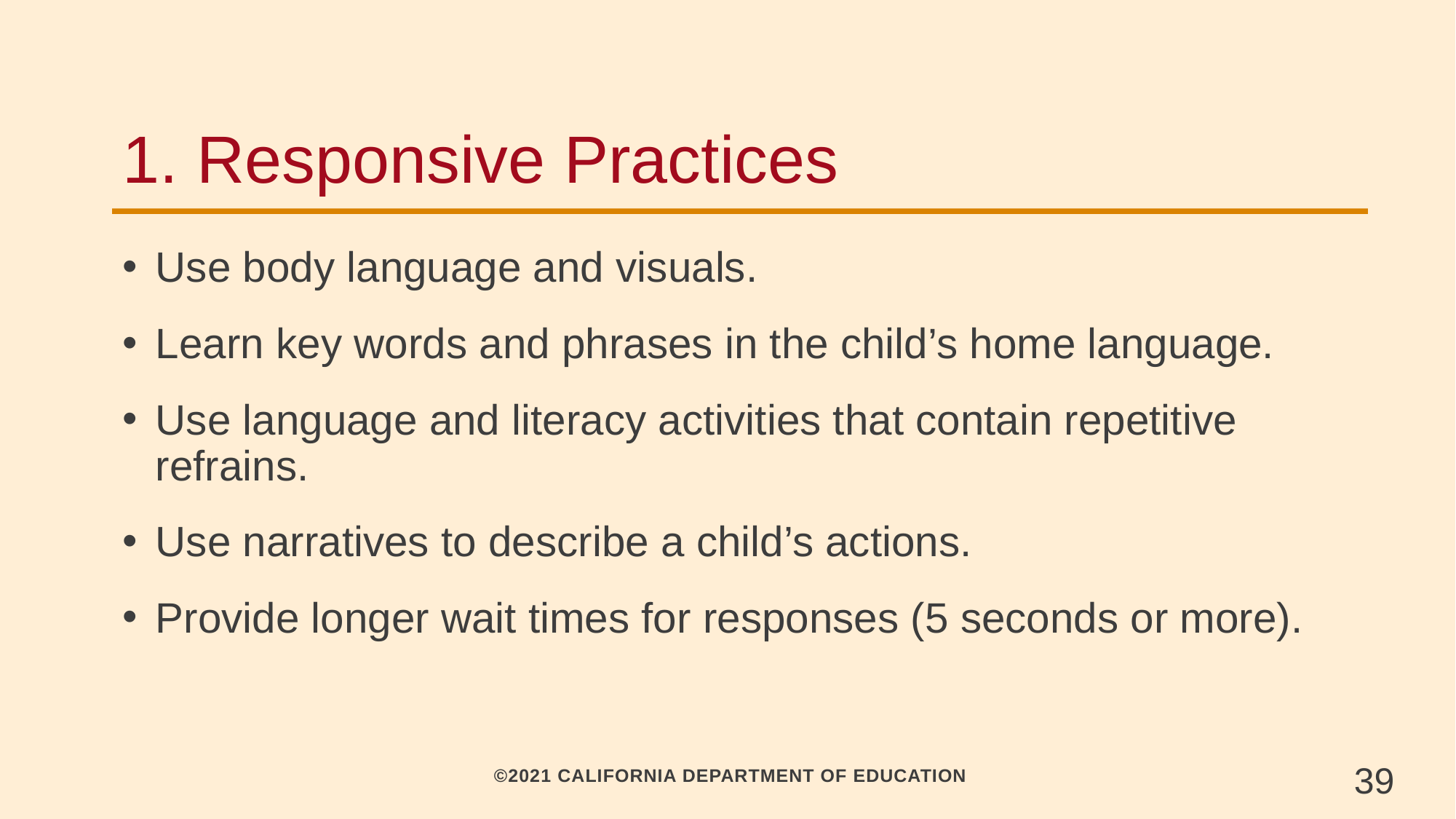

# 1. Responsive Practices
Use body language and visuals.
Learn key words and phrases in the child’s home language.
Use language and literacy activities that contain repetitive refrains.
Use narratives to describe a child’s actions.
Provide longer wait times for responses (5 seconds or more).
39